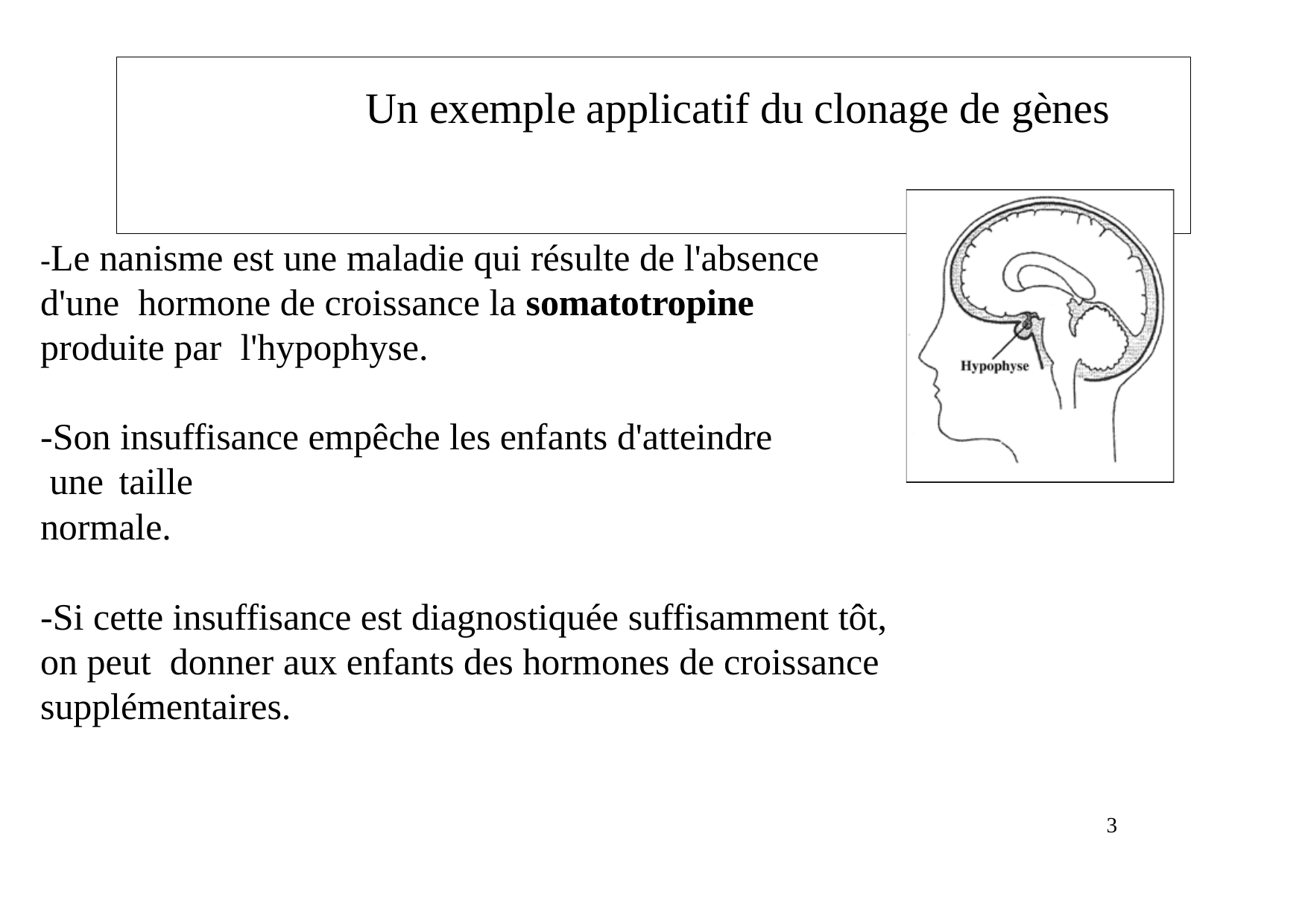

# Un exemple applicatif du clonage de gènes

-Le nanisme est une maladie qui résulte de l'absence d'une  hormone de croissance la somatotropine produite par  l'hypophyse.

-Son insuffisance empêche les enfants d'atteindre
 une taille
normale.

-Si cette insuffisance est diagnostiquée suffisamment tôt, on peut  donner aux enfants des hormones de croissance supplémentaires.
3